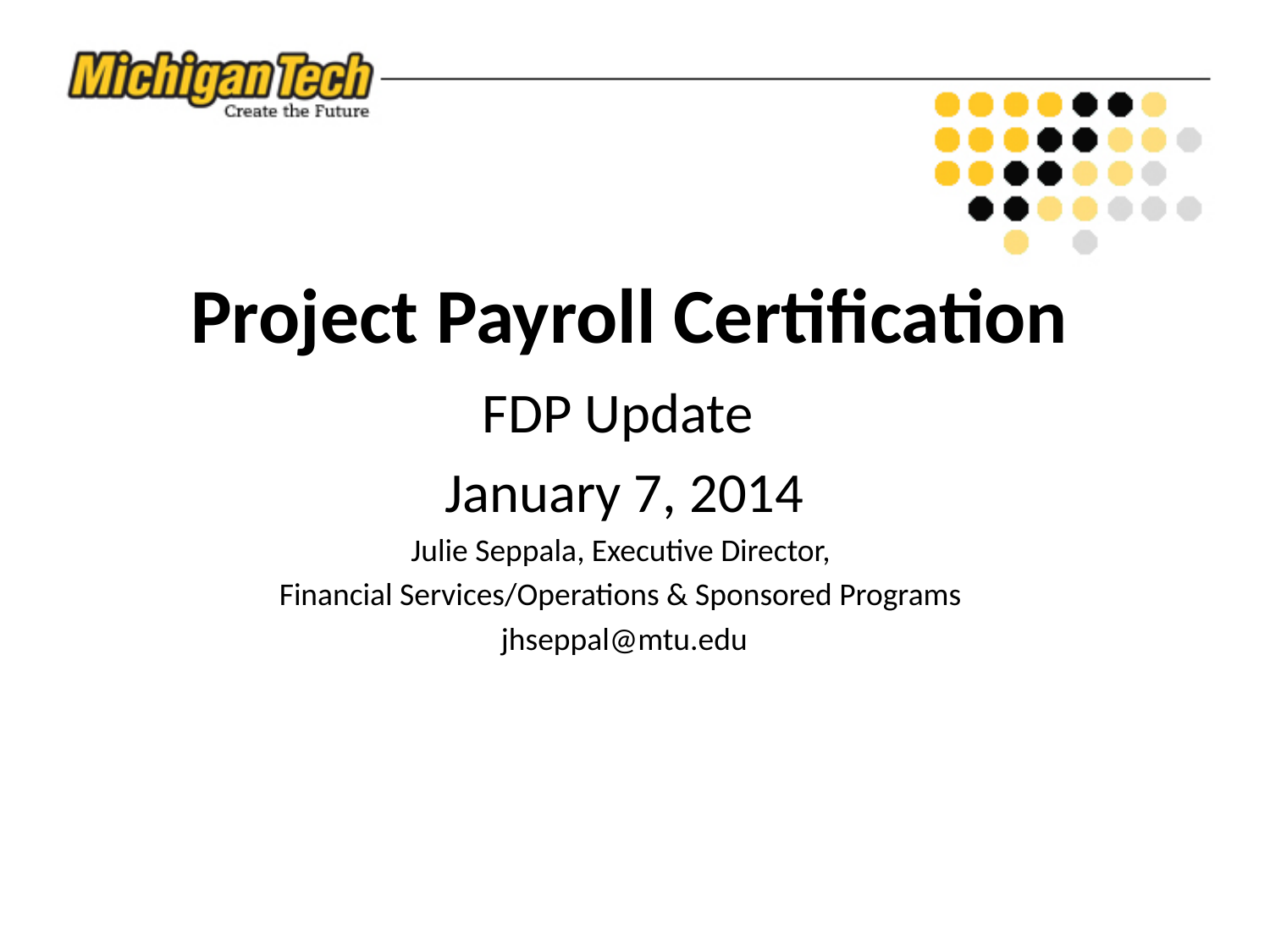

# Project Payroll Certification
FDP Update
January 7, 2014
Julie Seppala, Executive Director,
Financial Services/Operations & Sponsored Programs
jhseppal@mtu.edu